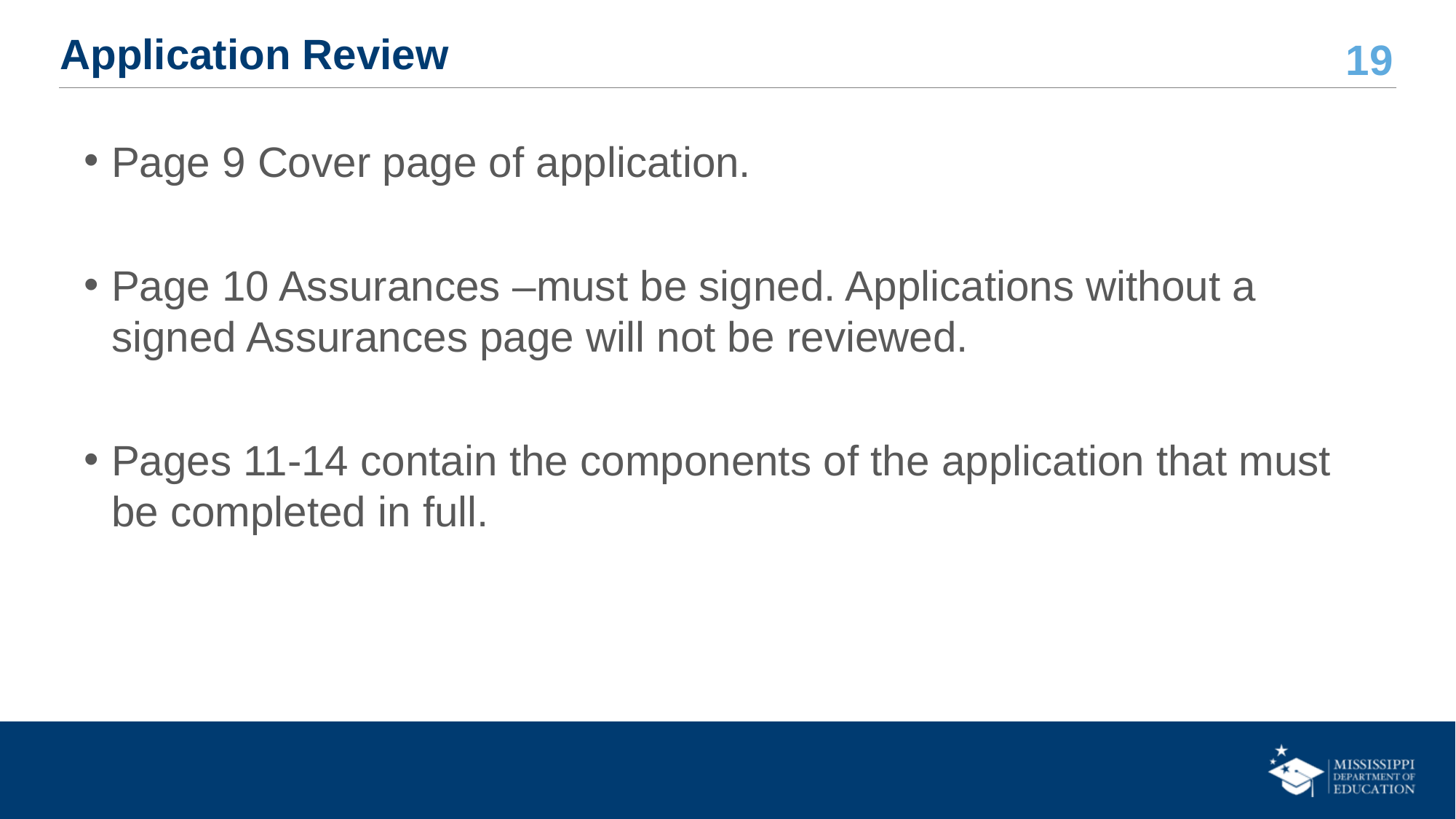

# Application Review
Page 9 Cover page of application.

Page 10 Assurances –must be signed. Applications without a signed Assurances page will not be reviewed.

Pages 11-14 contain the components of the application that must be completed in full.